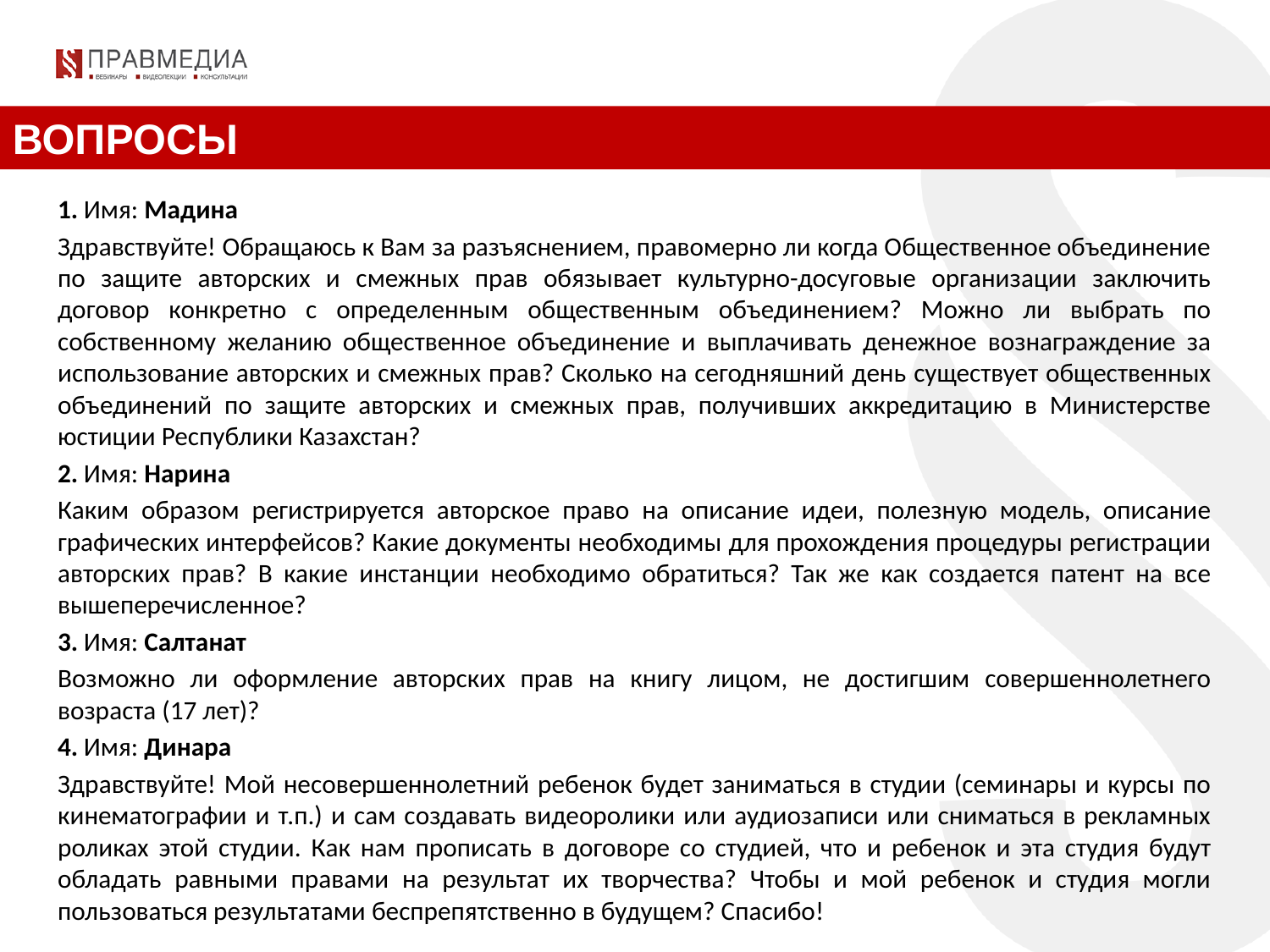

ВОПРОСЫ
1. Имя: Мадина
Здравствуйте! Обращаюсь к Вам за разъяснением, правомерно ли когда Общественное объединение по защите авторских и смежных прав обязывает культурно-досуговые организации заключить договор конкретно с определенным общественным объединением? Можно ли выбрать по собственному желанию общественное объединение и выплачивать денежное вознаграждение за использование авторских и смежных прав? Сколько на сегодняшний день существует общественных объединений по защите авторских и смежных прав, получивших аккредитацию в Министерстве юстиции Республики Казахстан?
2. Имя: Нарина
Каким образом регистрируется авторское право на описание идеи, полезную модель, описание графических интерфейсов? Какие документы необходимы для прохождения процедуры регистрации авторских прав? В какие инстанции необходимо обратиться? Так же как создается патент на все вышеперечисленное?
3. Имя: Салтанат
Возможно ли оформление авторских прав на книгу лицом, не достигшим совершеннолетнего возраста (17 лет)?
4. Имя: Динара
Здравствуйте! Мой несовершеннолетний ребенок будет заниматься в студии (семинары и курсы по кинематографии и т.п.) и сам создавать видеоролики или аудиозаписи или сниматься в рекламных роликах этой студии. Как нам прописать в договоре со студией, что и ребенок и эта студия будут обладать равными правами на результат их творчества? Чтобы и мой ребенок и студия могли пользоваться результатами беспрепятственно в будущем? Спасибо!